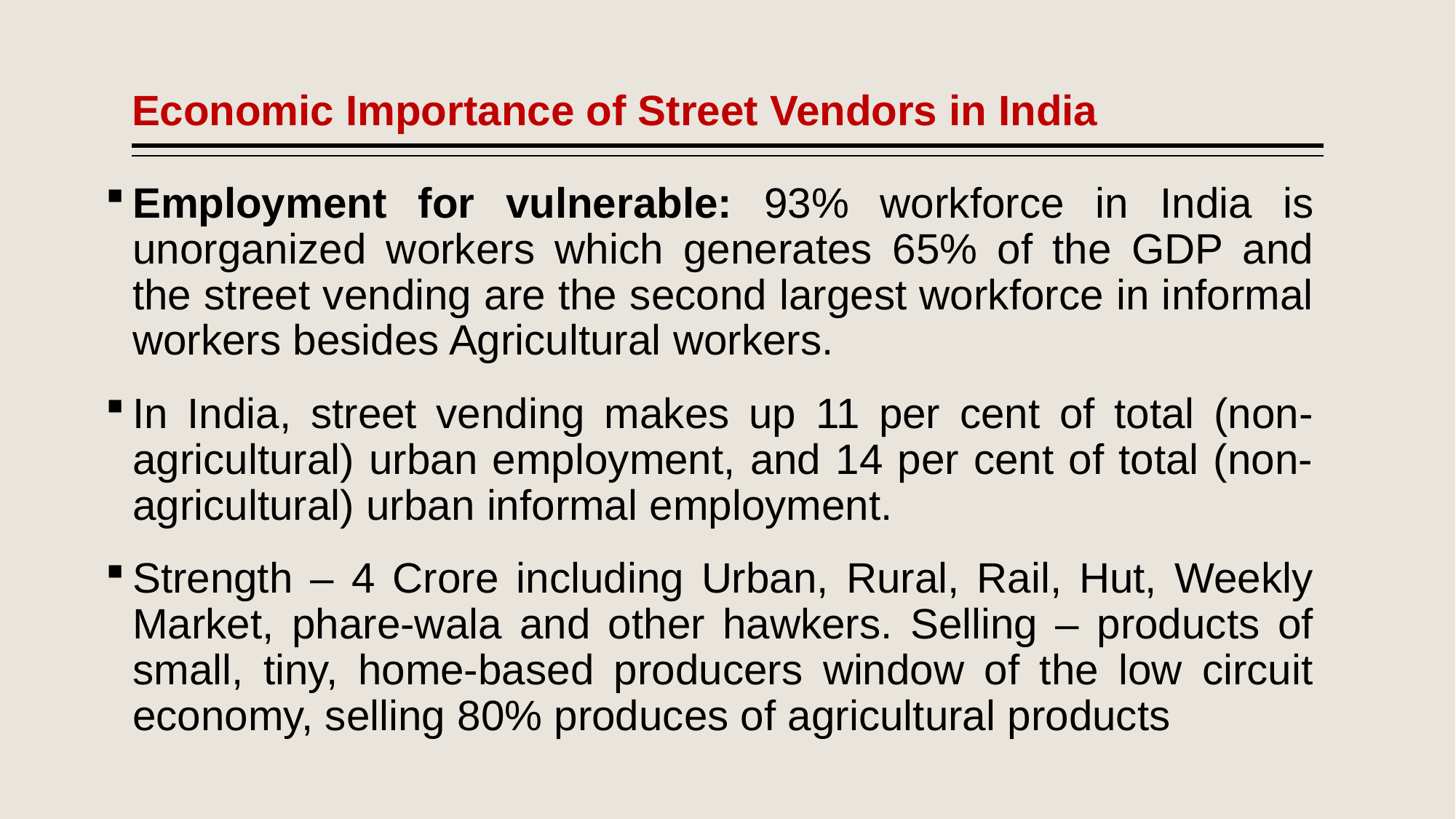

# Economic Importance of Street Vendors in India
Employment for vulnerable: 93% workforce in India is unorganized workers which generates 65% of the GDP and the street vending are the second largest workforce in informal workers besides Agricultural workers.
In India, street vending makes up 11 per cent of total (non-agricultural) urban employment, and 14 per cent of total (non-agricultural) urban informal employment.
Strength – 4 Crore including Urban, Rural, Rail, Hut, Weekly Market, phare-wala and other hawkers. Selling – products of small, tiny, home-based producers window of the low circuit economy, selling 80% produces of agricultural products